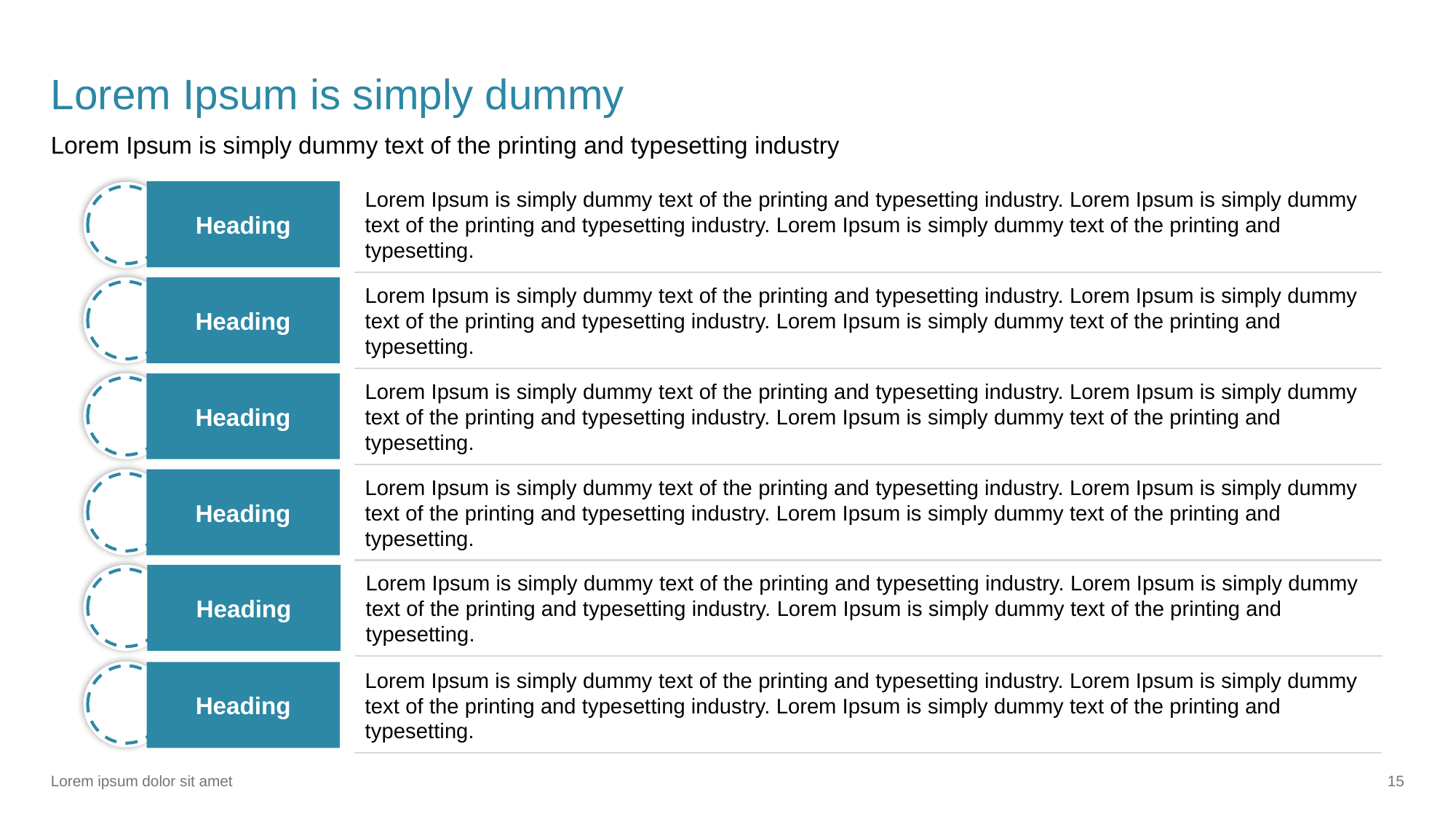

# Lorem Ipsum is simply dummy
Lorem Ipsum is simply dummy text of the printing and typesetting industry
Heading
Lorem Ipsum is simply dummy text of the printing and typesetting industry. Lorem Ipsum is simply dummy text of the printing and typesetting industry. Lorem Ipsum is simply dummy text of the printing and typesetting.

Lorem Ipsum is simply dummy text of the printing and typesetting industry. Lorem Ipsum is simply dummy text of the printing and typesetting industry. Lorem Ipsum is simply dummy text of the printing and typesetting.
Heading

Lorem Ipsum is simply dummy text of the printing and typesetting industry. Lorem Ipsum is simply dummy text of the printing and typesetting industry. Lorem Ipsum is simply dummy text of the printing and typesetting.
Heading

Heading
Lorem Ipsum is simply dummy text of the printing and typesetting industry. Lorem Ipsum is simply dummy text of the printing and typesetting industry. Lorem Ipsum is simply dummy text of the printing and typesetting.

Heading
Lorem Ipsum is simply dummy text of the printing and typesetting industry. Lorem Ipsum is simply dummy text of the printing and typesetting industry. Lorem Ipsum is simply dummy text of the printing and typesetting.

Lorem Ipsum is simply dummy text of the printing and typesetting industry. Lorem Ipsum is simply dummy text of the printing and typesetting industry. Lorem Ipsum is simply dummy text of the printing and typesetting.
Heading

Lorem ipsum dolor sit amet
15